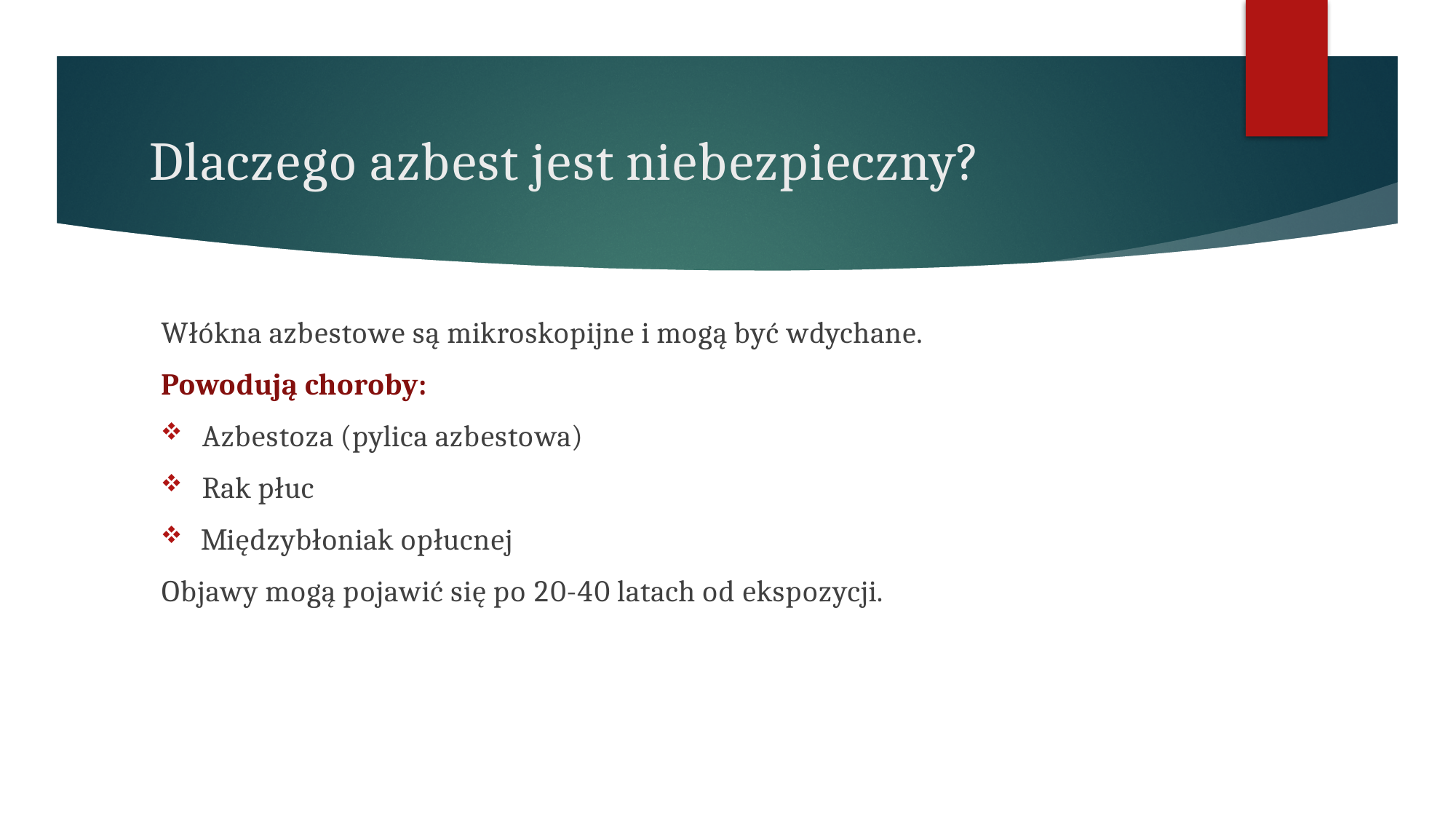

# Dlaczego azbest jest niebezpieczny?
Włókna azbestowe są mikroskopijne i mogą być wdychane.
Powodują choroby:
Azbestoza (pylica azbestowa)
Rak płuc
Międzybłoniak opłucnej
Objawy mogą pojawić się po 20-40 latach od ekspozycji.